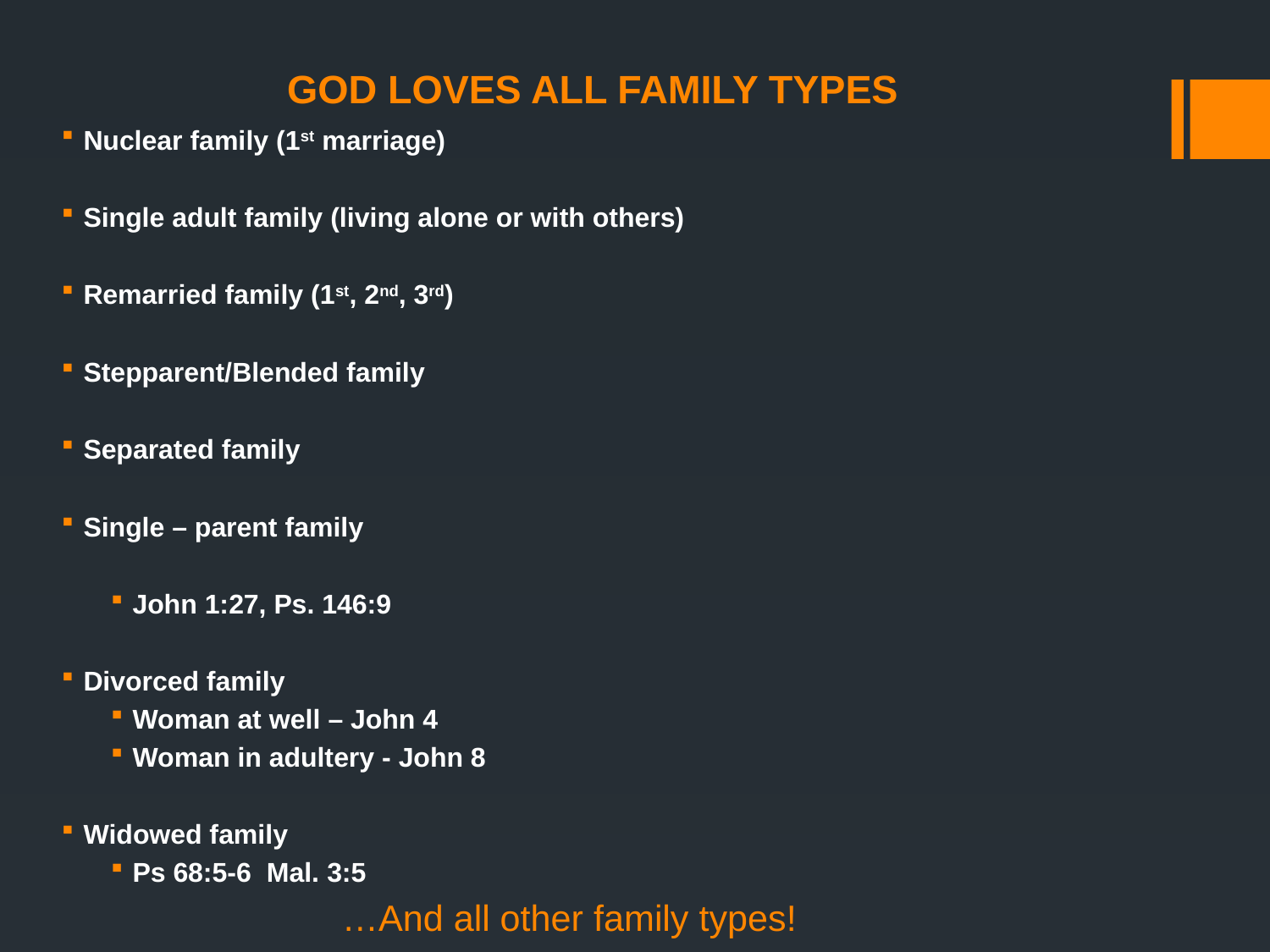

# GOD LOVES ALL FAMILY TYPES
Nuclear family (1st marriage)

Single adult family (living alone or with others)

Remarried family (1st, 2nd, 3rd)

Stepparent/Blended family

Separated family

Single – parent family

John 1:27, Ps. 146:9

Divorced family
Woman at well – John 4
Woman in adultery - John 8

Widowed family
Ps 68:5-6  Mal. 3:5
                            …And all other family types!